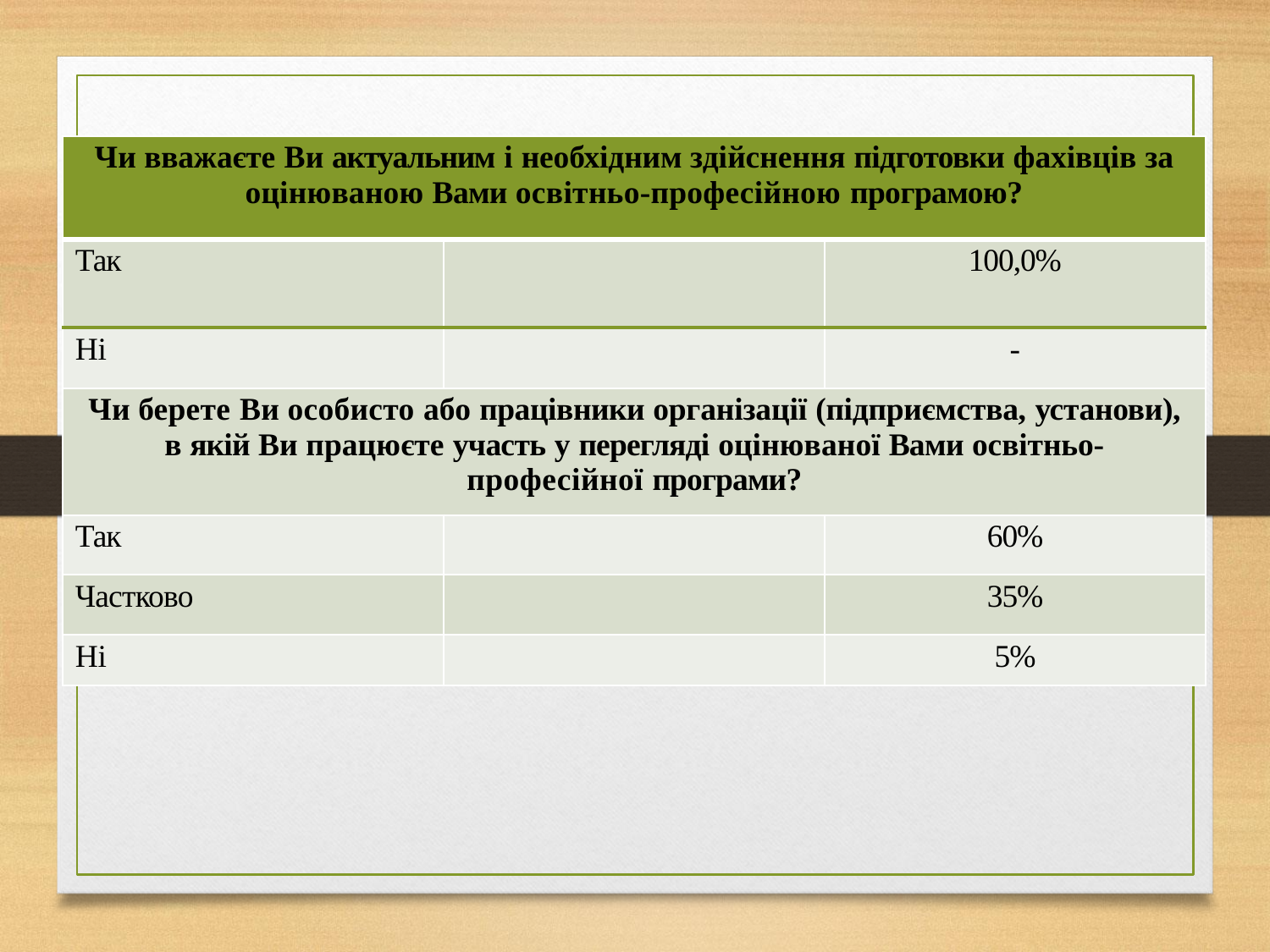

|  |  |  |
| --- | --- | --- |
| Чи вважаєте Ви актуальним і необхідним здійснення підготовки фахівців за оцінюваною Вами освітньо-професійною програмою? |  |  |
| Так |  | 100,0% |
| Ні |  | - |
| Чи берете Ви особисто або працівники організації (підприємства, установи), в якій Ви працюєте участь у перегляді оцінюваної Вами освітньо- професійної програми? |  |  |
| Так |  | 60% |
| Частково |  | 35% |
| Ні |  | 5% |
|  |  |  |